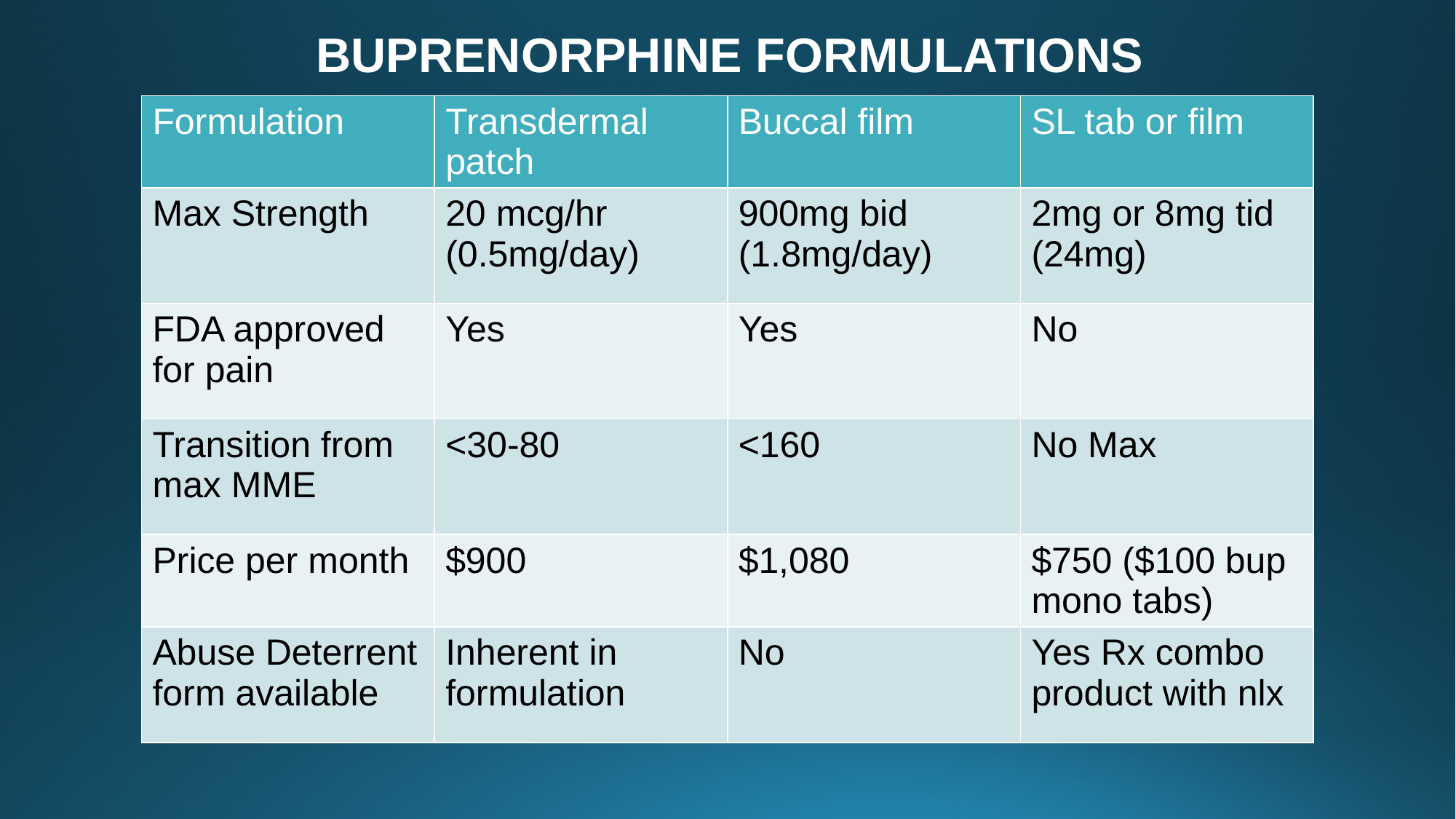

BUPRENORPHINE FORMULATIONS
| Formulation | Transdermal patch | Buccal film | SL tab or film |
| --- | --- | --- | --- |
| Max Strength | 20 mcg/hr (0.5mg/day) | 900mg bid (1.8mg/day) | 2mg or 8mg tid (24mg) |
| FDA approved for pain | Yes | Yes | No |
| Transition from max MME | <30-80 | <160 | No Max |
| Price per month | $900 | $1,080 | $750 ($100 bup mono tabs) |
| Abuse Deterrent form available | Inherent in formulation | No | Yes Rx combo product with nlx |